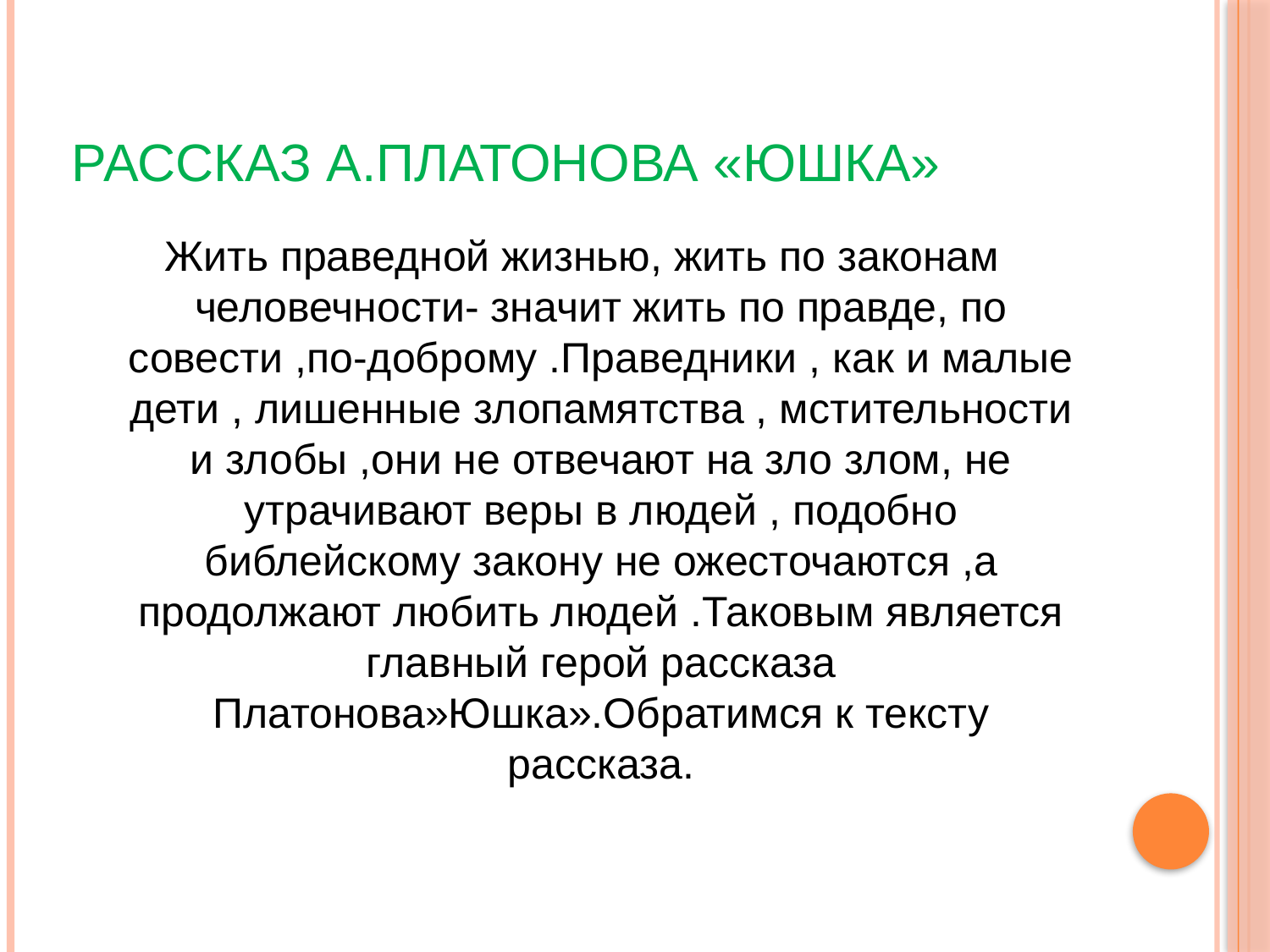

# РАССКАЗ А.Платонова «Юшка»
Жить праведной жизнью, жить по законам человечности- значит жить по правде, по совести ,по-доброму .Праведники , как и малые дети , лишенные злопамятства , мстительности и злобы ,они не отвечают на зло злом, не утрачивают веры в людей , подобно библейскому закону не ожесточаются ,а продолжают любить людей .Таковым является главный герой рассказа Платонова»Юшка».Обратимся к тексту рассказа.